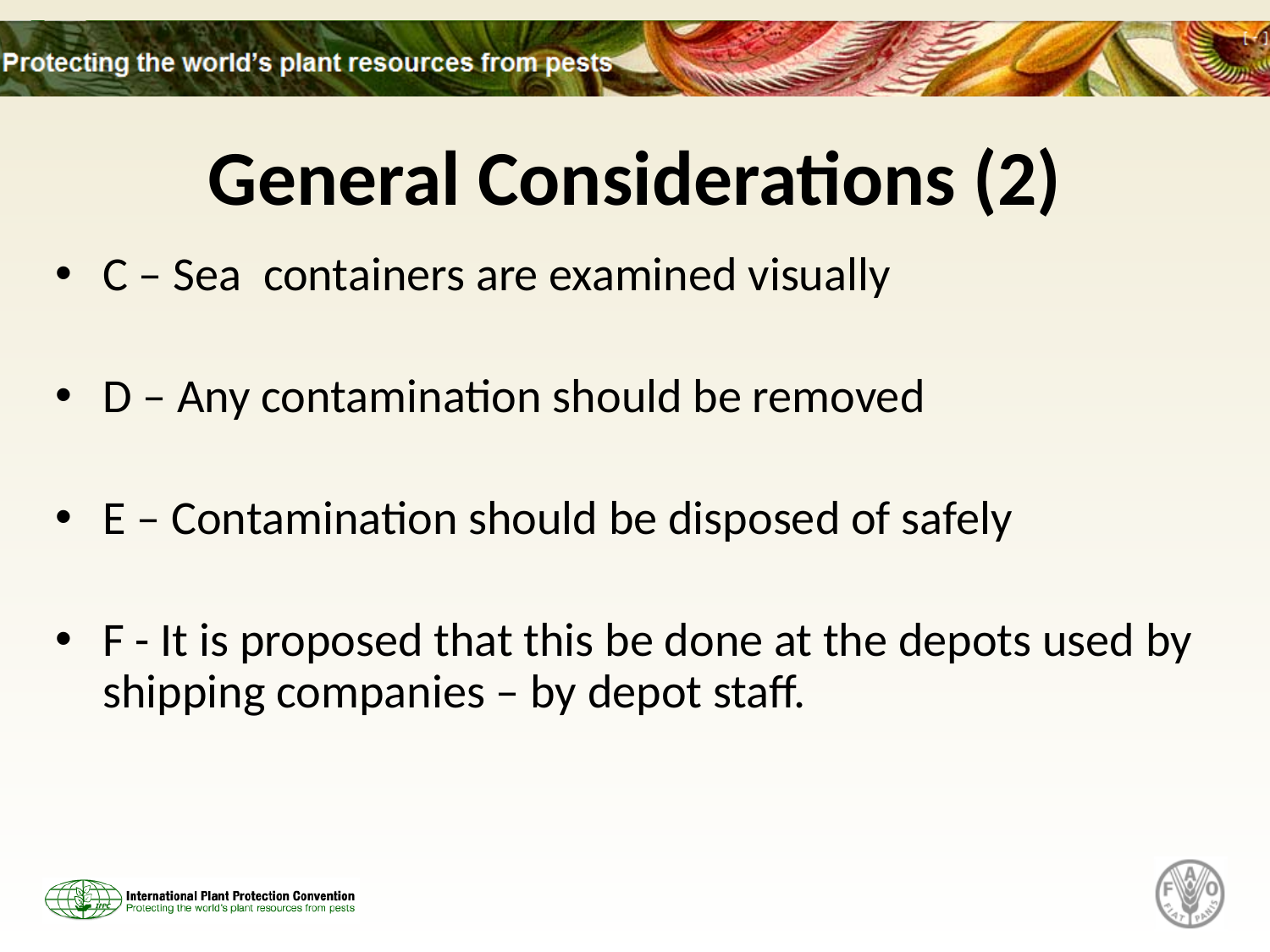

# General Considerations (2)
C – Sea  containers are examined visually

D – Any contamination should be removed

E – Contamination should be disposed of safely

F - It is proposed that this be done at the depots used by shipping companies – by depot staff.